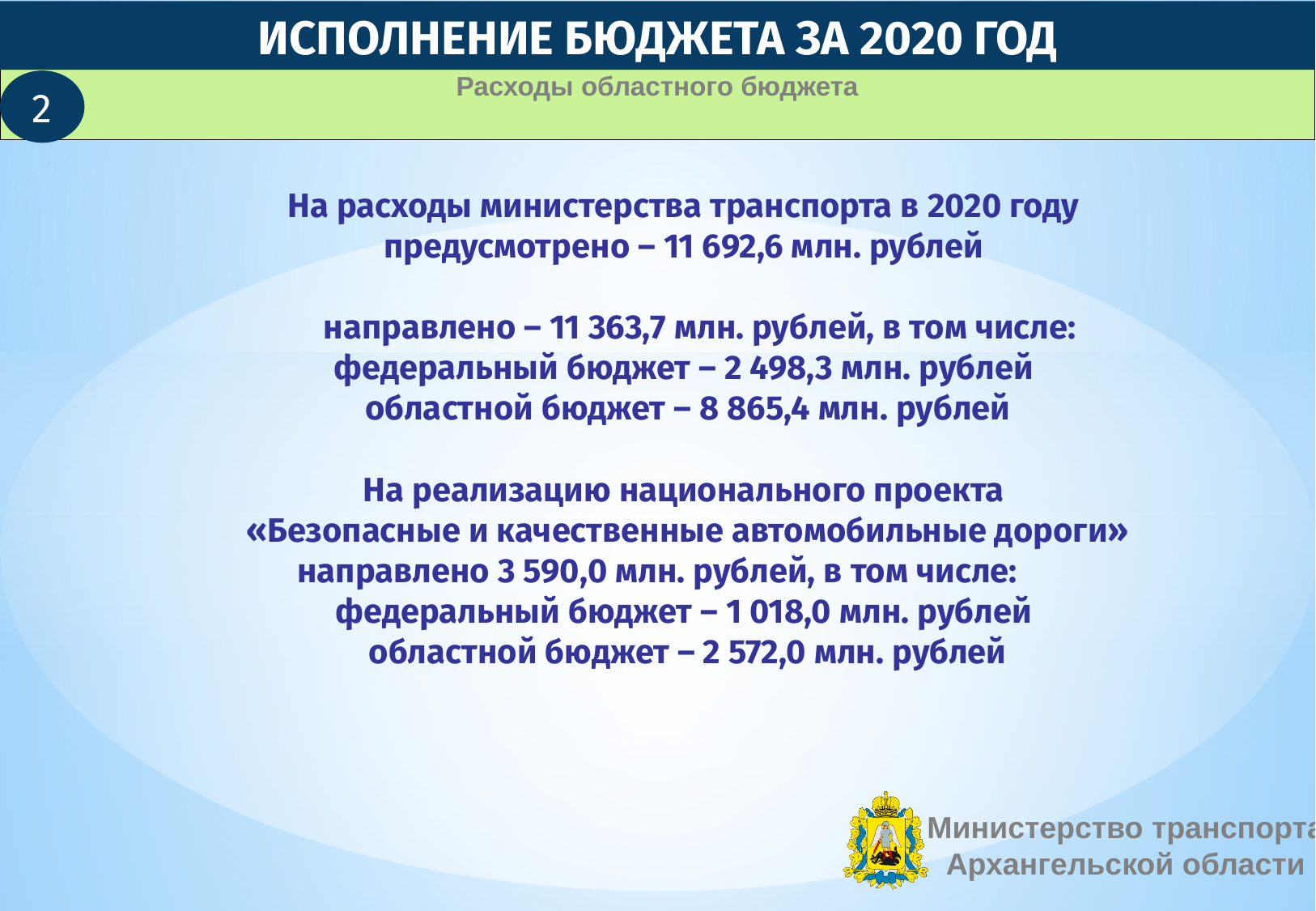

ИСПОЛНЕНИЕ БЮДЖЕТА ЗА 2020 ГОД
Расходы областного бюджета

2
На расходы министерства транспорта в 2020 году
предусмотрено – 11 692,6 млн. рублей

   направлено – 11 363,7 млн. рублей, в том числе:
федеральный бюджет – 2 498,3 млн. рублей
областной бюджет – 8 865,4 млн. рублей

На реализацию национального проекта
«Безопасные и качественные автомобильные дороги» направлено 3 590,0 млн. рублей, в том числе:
федеральный бюджет – 1 018,0 млн. рублей
областной бюджет – 2 572,0 млн. рублей

Министерство транспорта
Архангельской области